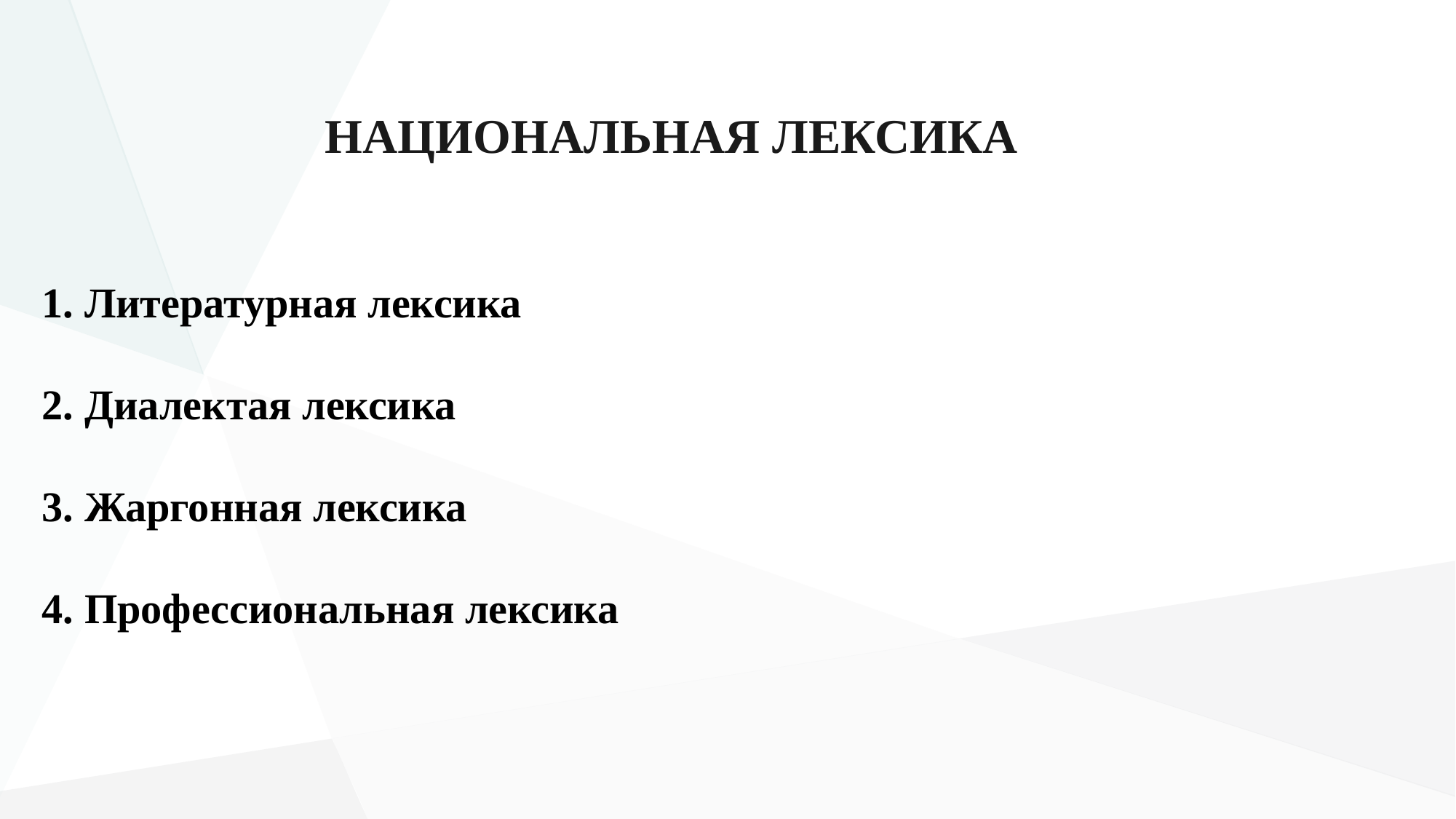

НАЦИОНАЛЬНАЯ ЛЕКСИКА
1. Литературная лексика

2. Диалектая лексика

3. Жаргонная лексика

4. Профессиональная лексика